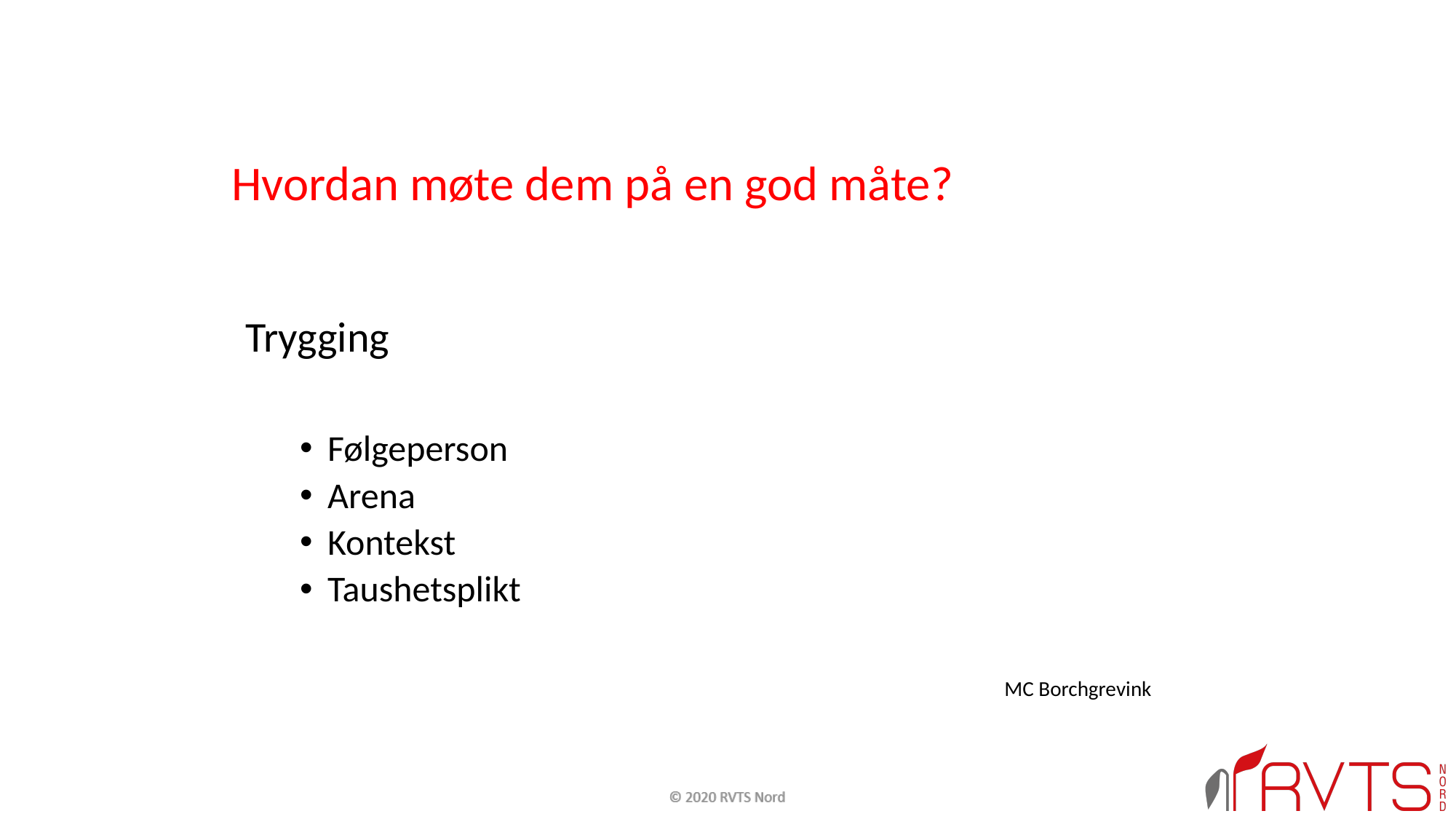

# Hvordan møte dem på en god måte?

Trygging

Følgeperson
Arena
Kontekst
Taushetsplikt

MC Borchgrevink